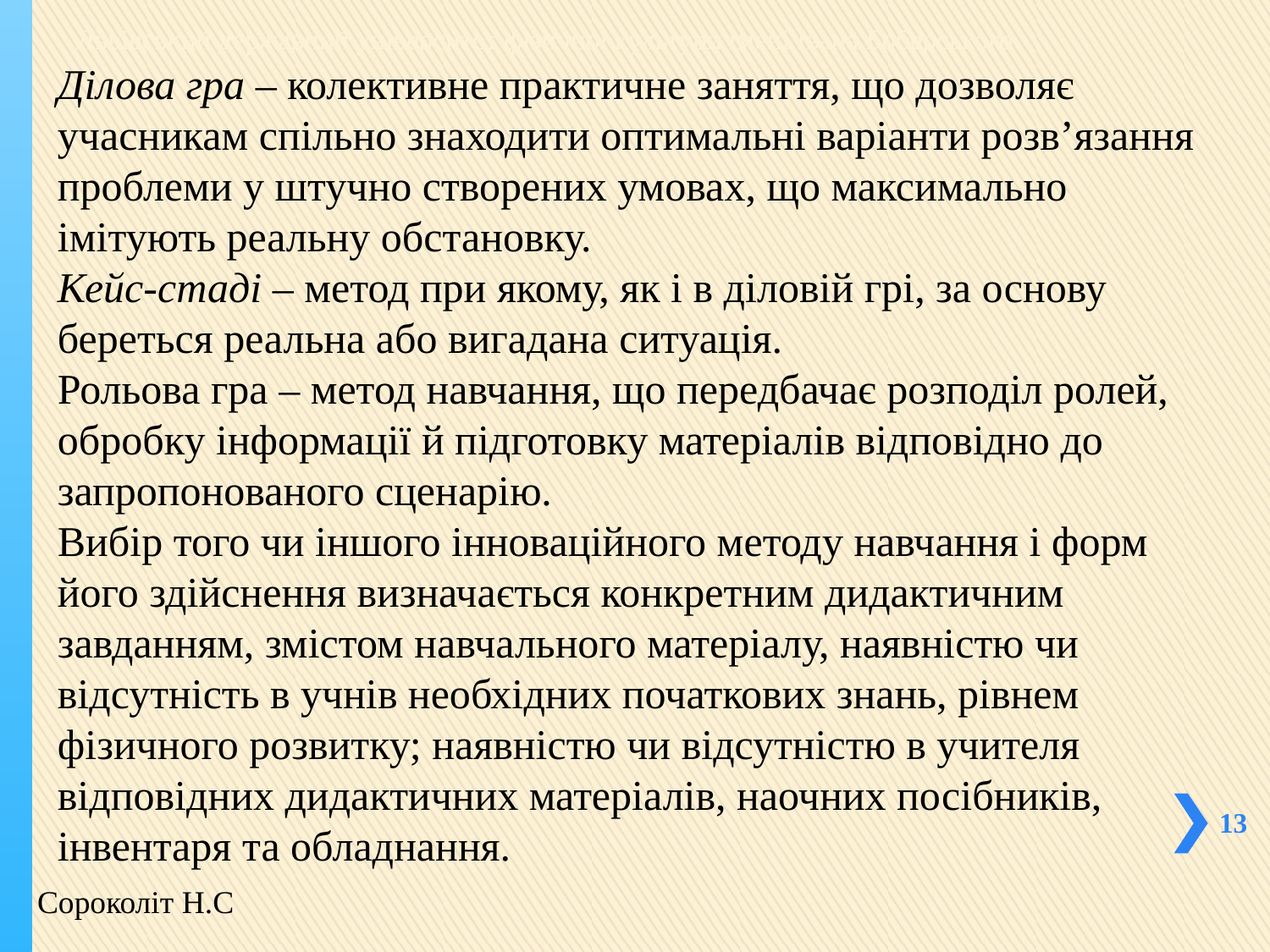

# Львівський державний університет фізичної культури імені Івана Боберського
Ділова гра – колективне практичне заняття, що дозволяє учасникам спільно знаходити оптимальні варіанти розв’язання проблеми у штучно створених умовах, що максимально імітують реальну обстановку.
Кейс-стаді – метод при якому, як і в діловій грі, за основу береться реальна або вигадана ситуація.
Рольова гра – метод навчання, що передбачає розподіл ролей, обробку інформації й підготовку матеріалів відповідно до запропонованого сценарію.
Вибір того чи іншого інноваційного методу навчання і форм його здійснення визначається конкретним дидактичним завданням, змістом навчального матеріалу, наявністю чи  відсутність в учнів необхідних початкових знань, рівнем фізичного розвитку; наявністю чи відсутністю в учителя відповідних дидактичних матеріалів, наочних посібників, інвентаря та обладнання.
13
Сороколіт Н.С